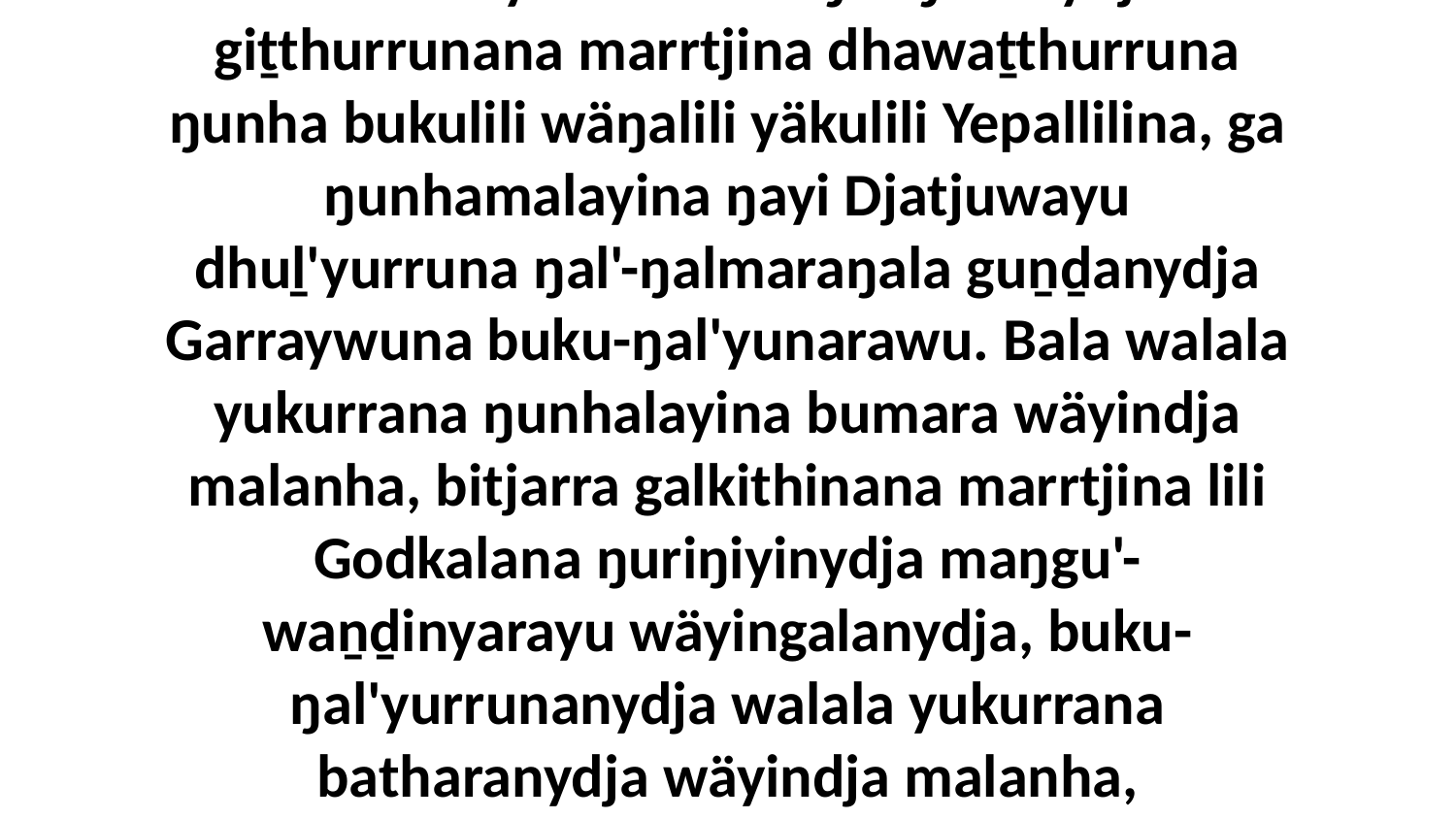

30-32 Bala yana walala ŋuliŋurunydja giṯthurrunana marrtjina dhawaṯthurruna ŋunha bukulili wäŋalili yäkulili Yepallilina, ga ŋunhamalayina ŋayi Djatjuwayu dhuḻ'yurruna ŋal'-ŋalmaraŋala guṉḏanydja Garraywuna buku-ŋal'yunarawu. Bala walala yukurrana ŋunhalayina bumara wäyindja malanha, bitjarra galkithinana marrtjina lili Godkalana ŋuriŋiyinydja maŋgu'-waṉḏinyarayu wäyingalanydja, buku-ŋal'yurrunanydja walala yukurrana batharanydja wäyindja malanha, mundhurrnha wekaŋala Garraywuna.